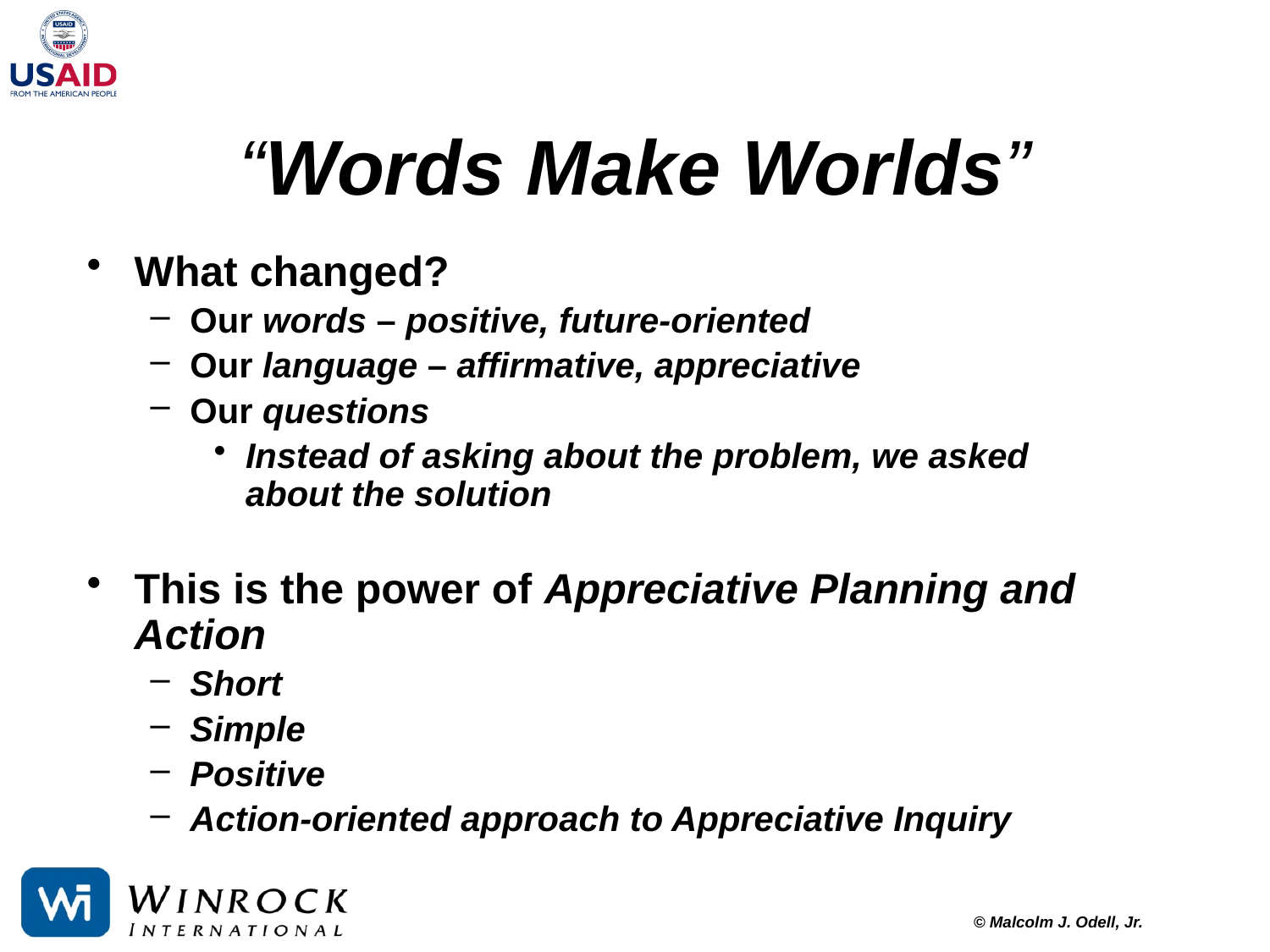

# “Words Make Worlds”
What changed?
Our words – positive, future-oriented
Our language – affirmative, appreciative
Our questions
Instead of asking about the problem, we asked about the solution

This is the power of Appreciative Planning and Action
Short
Simple
Positive
Action-oriented approach to Appreciative Inquiry

© Malcolm J. Odell, Jr.